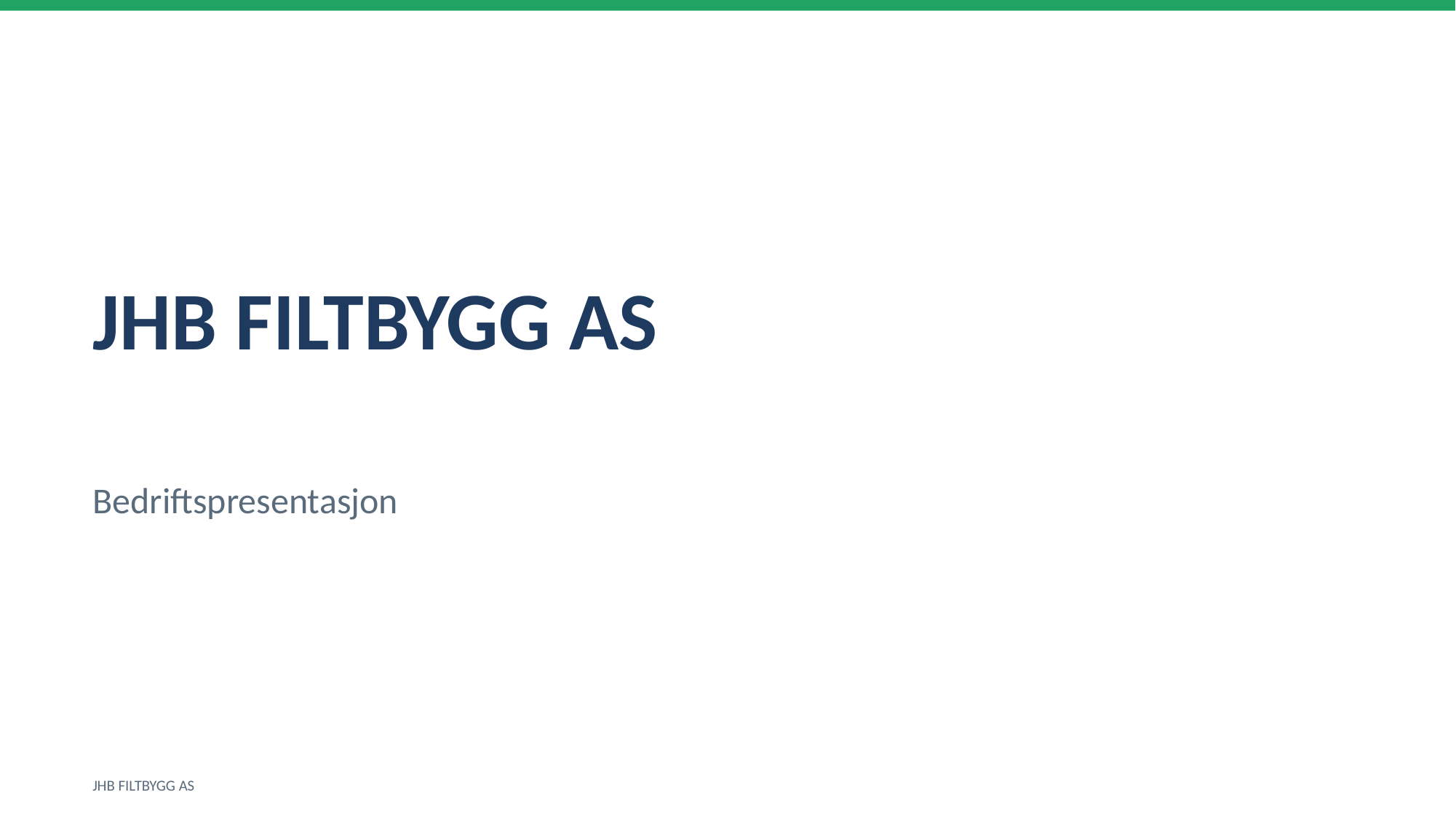

JHB FILTBYGG AS
Bedriftspresentasjon
JHB FILTBYGG AS